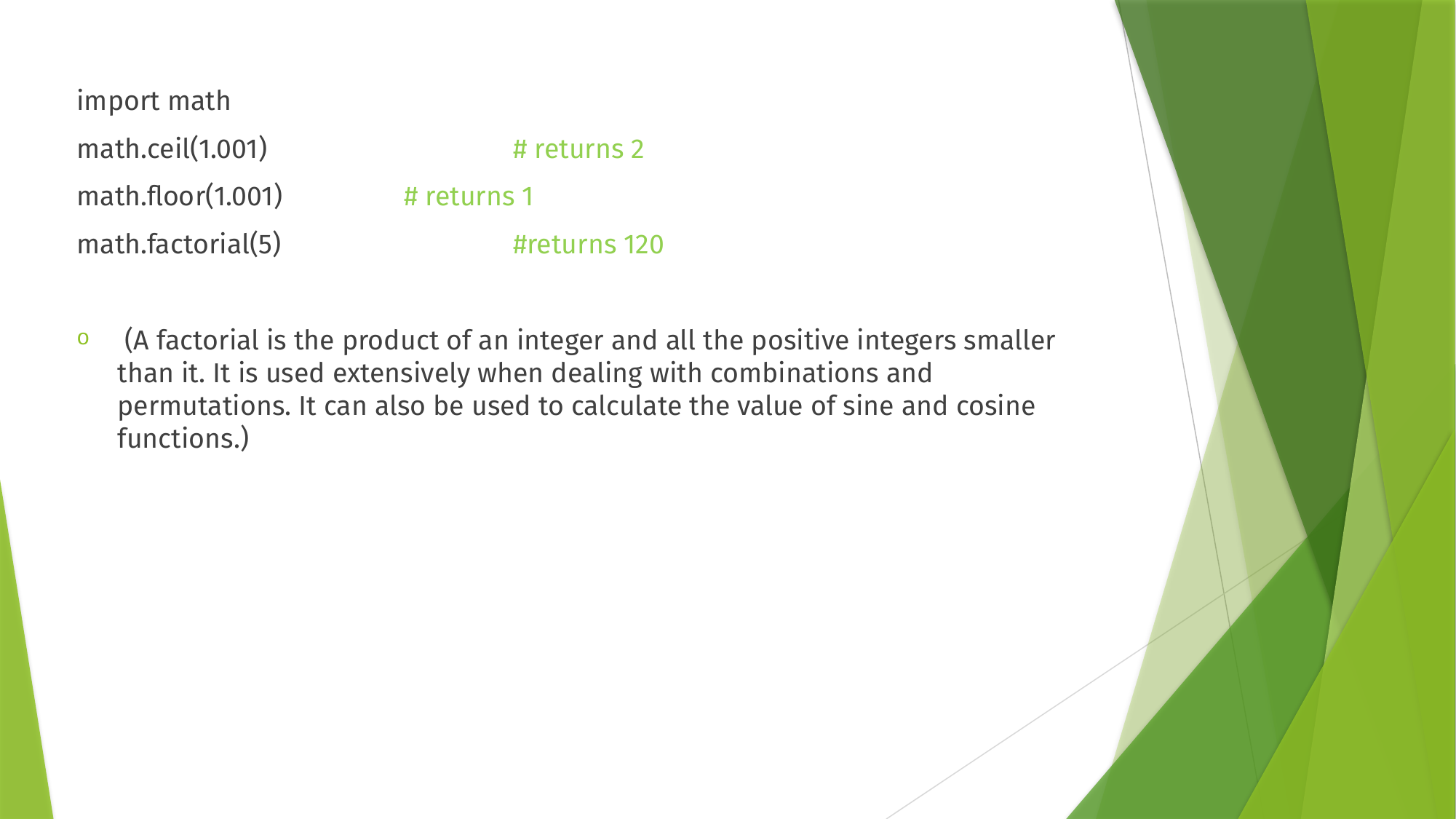

import math
math.ceil(1.001)			# returns 2
math.floor(1.001)		# returns 1
math.factorial(5)			#returns 120

 (A factorial is the product of an integer and all the positive integers smaller than it. It is used extensively when dealing with combinations and permutations. It can also be used to calculate the value of sine and cosine functions.)